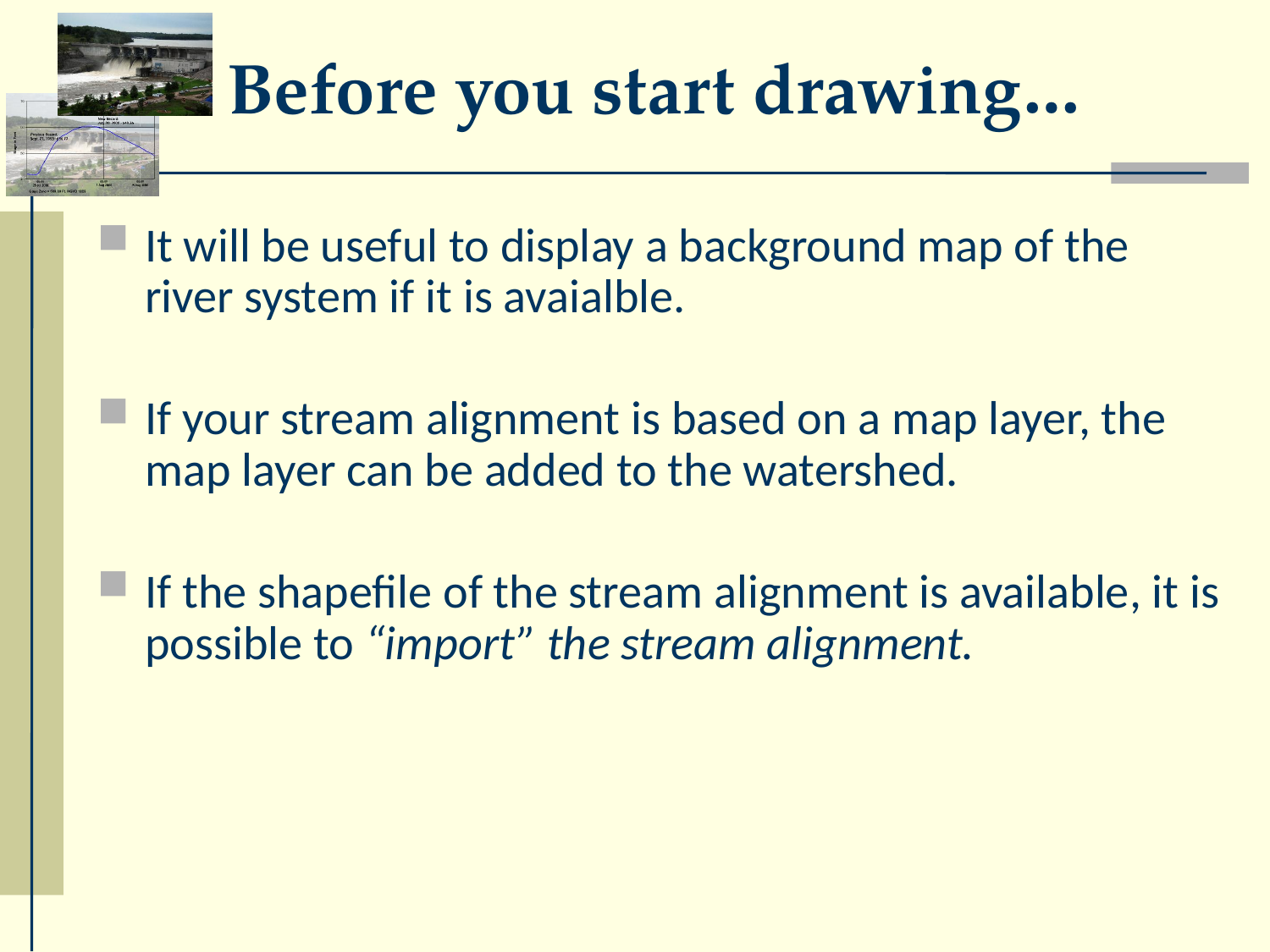

# Before you start drawing…
It will be useful to display a background map of the river system if it is avaialble.

If your stream alignment is based on a map layer, the map layer can be added to the watershed.

If the shapefile of the stream alignment is available, it is possible to “import” the stream alignment.